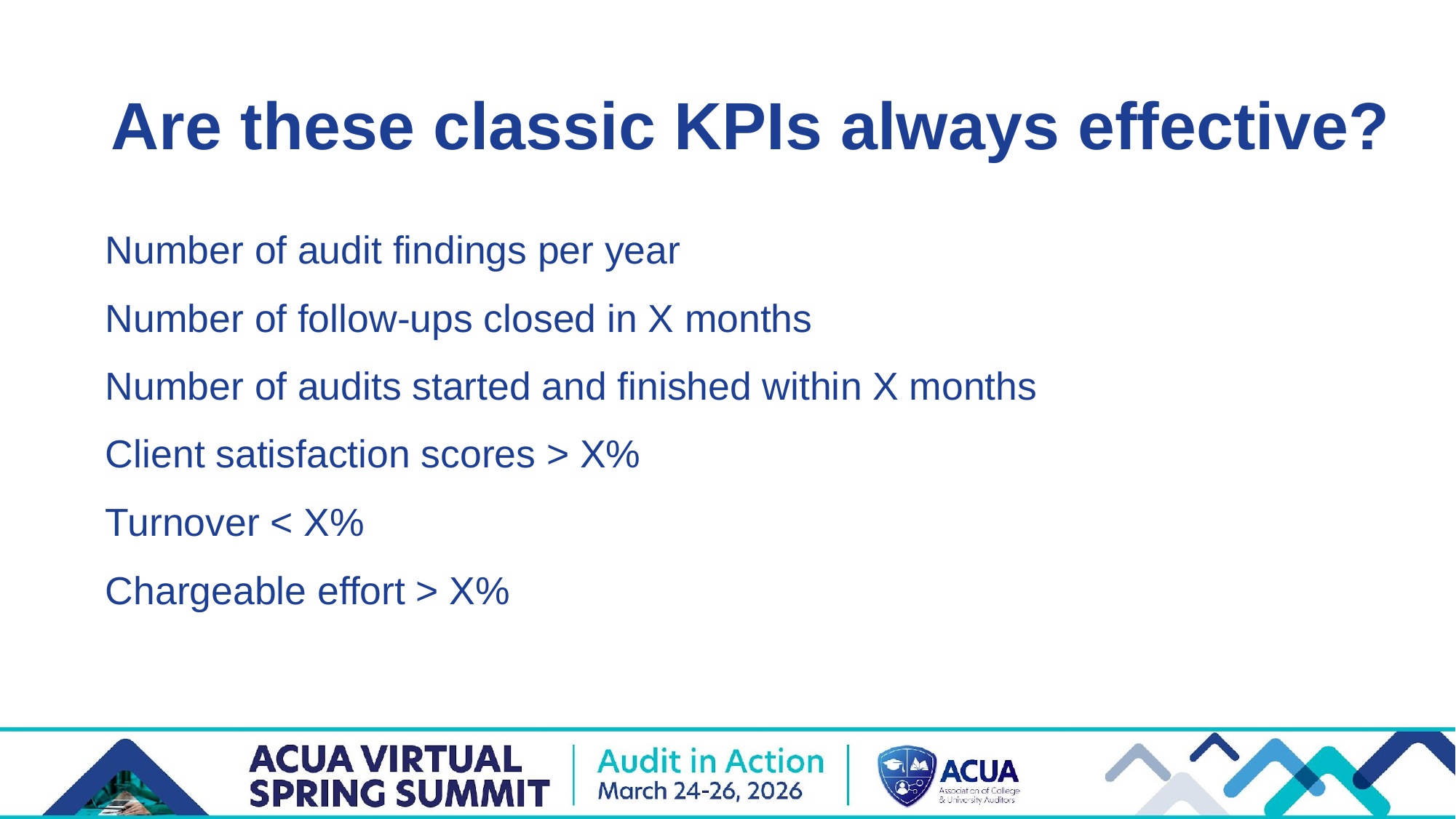

# Are these classic KPIs always effective?
Number of audit findings per year
Number of follow-ups closed in X months
Number of audits started and finished within X months
Client satisfaction scores > X%
Turnover < X%
Chargeable effort > X%